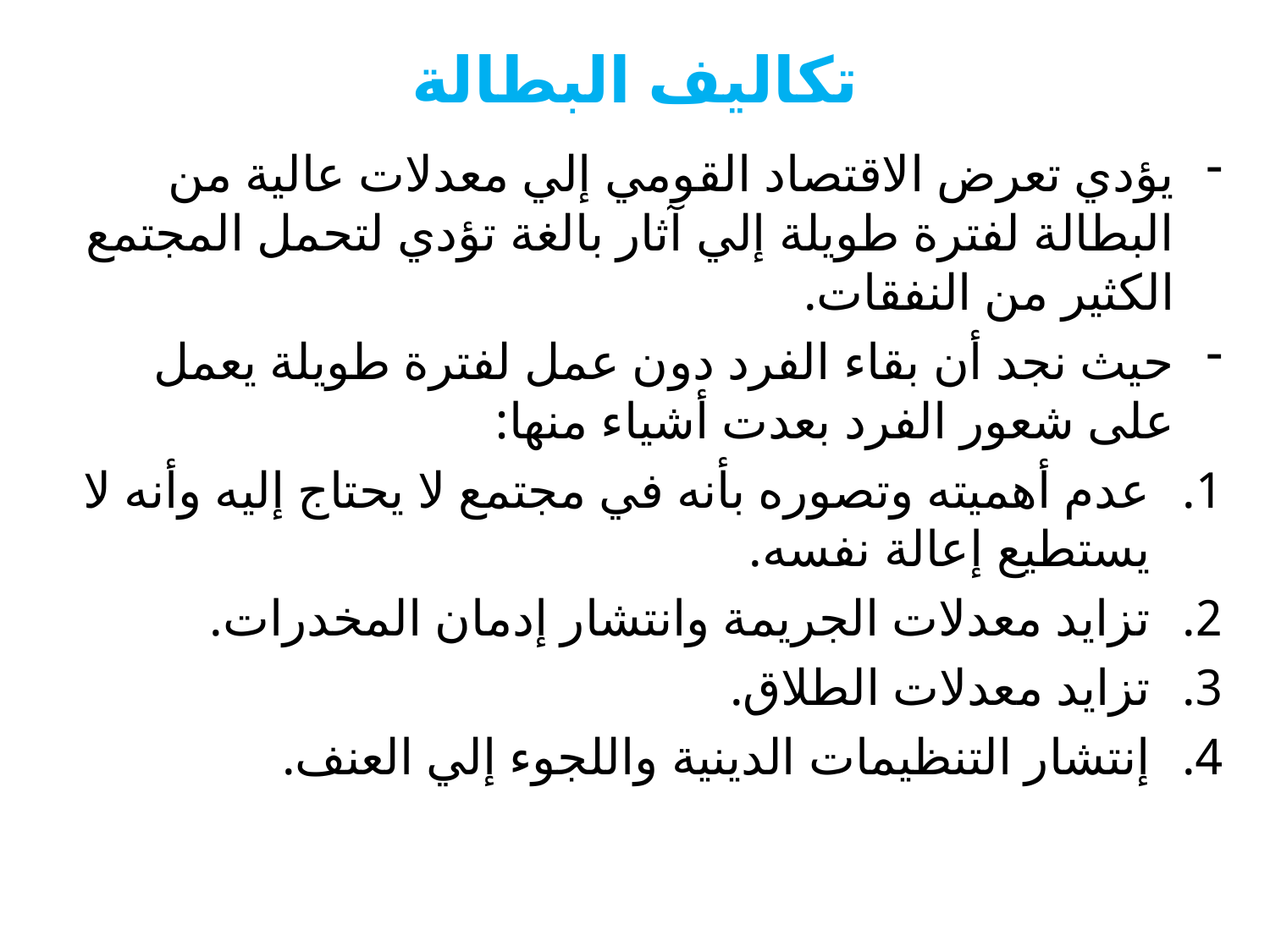

# تكاليف البطالة
يؤدي تعرض الاقتصاد القومي إلي معدلات عالية من البطالة لفترة طويلة إلي آثار بالغة تؤدي لتحمل المجتمع الكثير من النفقات.
حيث نجد أن بقاء الفرد دون عمل لفترة طويلة يعمل على شعور الفرد بعدت أشياء منها:
عدم أهميته وتصوره بأنه في مجتمع لا يحتاج إليه وأنه لا يستطيع إعالة نفسه.
تزايد معدلات الجريمة وانتشار إدمان المخدرات.
تزايد معدلات الطلاق.
إنتشار التنظيمات الدينية واللجوء إلي العنف.